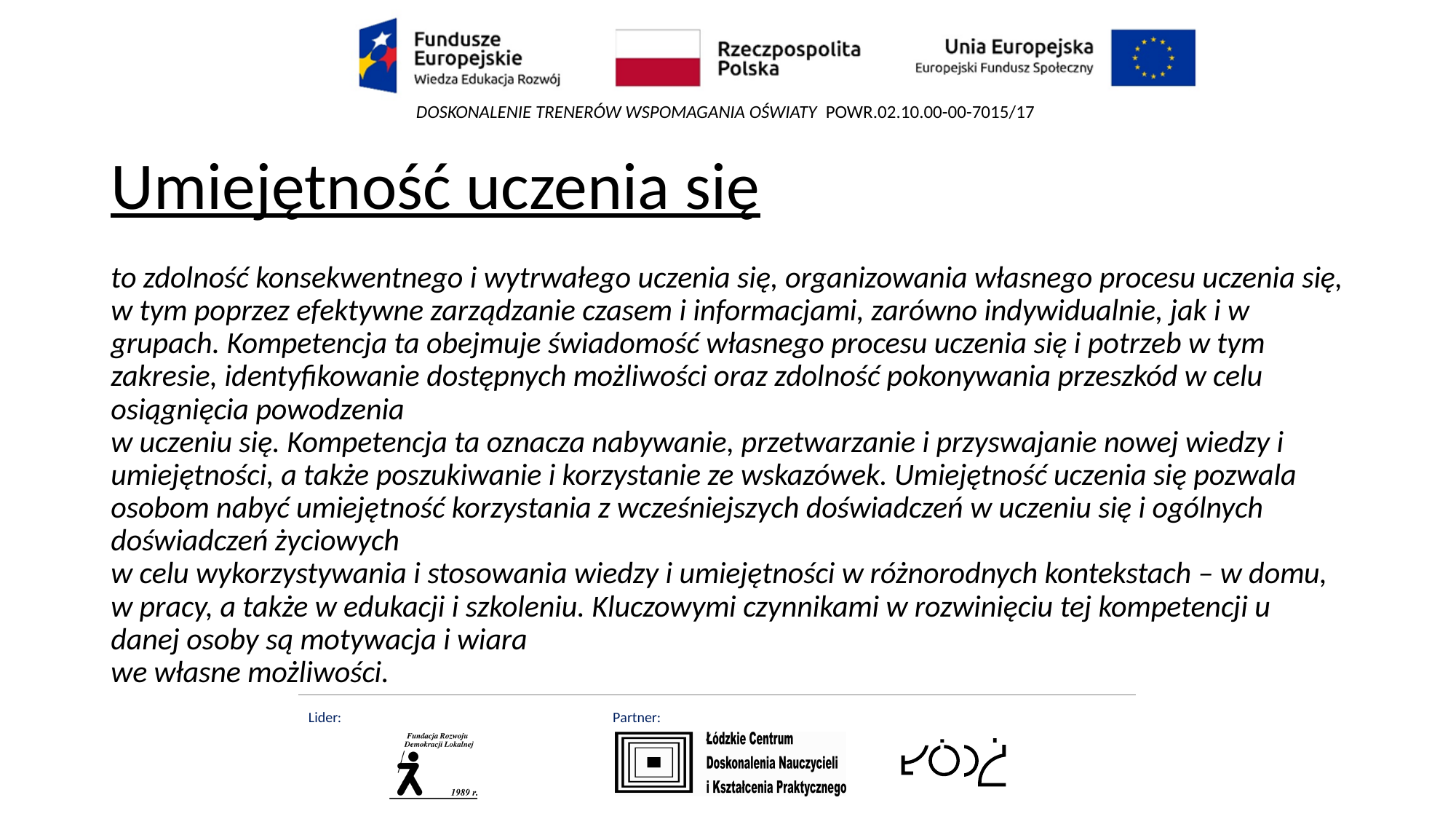

# Umiejętność uczenia się
to zdolność konsekwentnego i wytrwałego uczenia się, organizowania własnego procesu uczenia się, w tym poprzez efektywne zarządzanie czasem i informacjami, zarówno indywidualnie, jak i w grupach. Kompetencja ta obejmuje świadomość własnego procesu uczenia się i potrzeb w tym zakresie, identyfikowanie dostępnych możliwości oraz zdolność pokonywania przeszkód w celu osiągnięcia powodzenia
w uczeniu się. Kompetencja ta oznacza nabywanie, przetwarzanie i przyswajanie nowej wiedzy i umiejętności, a także poszukiwanie i korzystanie ze wskazówek. Umiejętność uczenia się pozwala osobom nabyć umiejętność korzystania z wcześniejszych doświadczeń w uczeniu się i ogólnych doświadczeń życiowych
w celu wykorzystywania i stosowania wiedzy i umiejętności w różnorodnych kontekstach – w domu, w pracy, a także w edukacji i szkoleniu. Kluczowymi czynnikami w rozwinięciu tej kompetencji u danej osoby są motywacja i wiara
we własne możliwości.